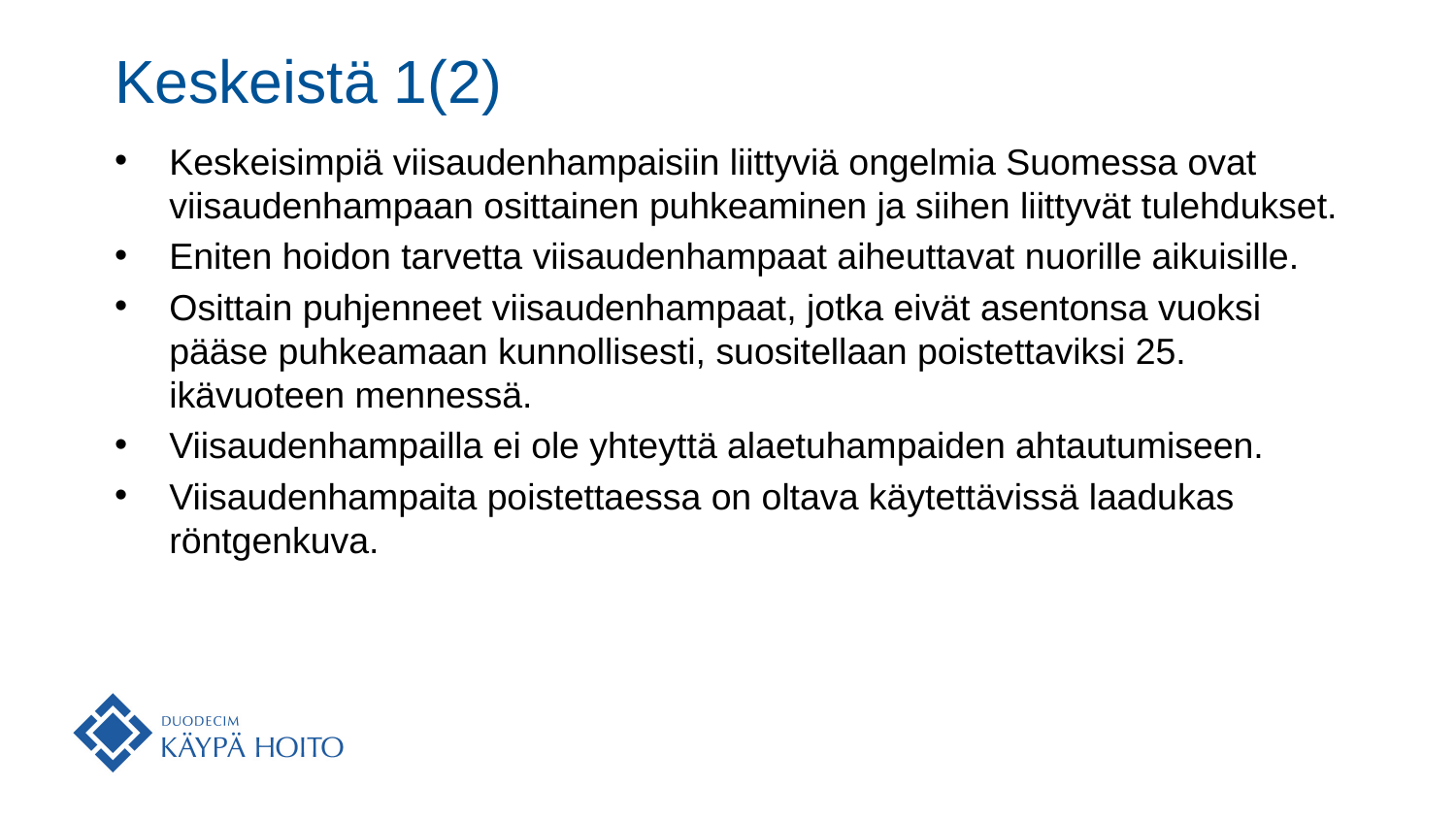

# Keskeistä 1(2)
Keskeisimpiä viisaudenhampaisiin liittyviä ongelmia Suomessa ovat viisaudenhampaan osittainen puhkeaminen ja siihen liittyvät tulehdukset.
Eniten hoidon tarvetta viisaudenhampaat aiheuttavat nuorille aikuisille.
Osittain puhjenneet viisaudenhampaat, jotka eivät asentonsa vuoksi pääse puhkeamaan kunnollisesti, suositellaan poistettaviksi 25. ikävuoteen mennessä.
Viisaudenhampailla ei ole yhteyttä alaetuhampaiden ahtautumiseen.
Viisaudenhampaita poistettaessa on oltava käytettävissä laadukas röntgenkuva.